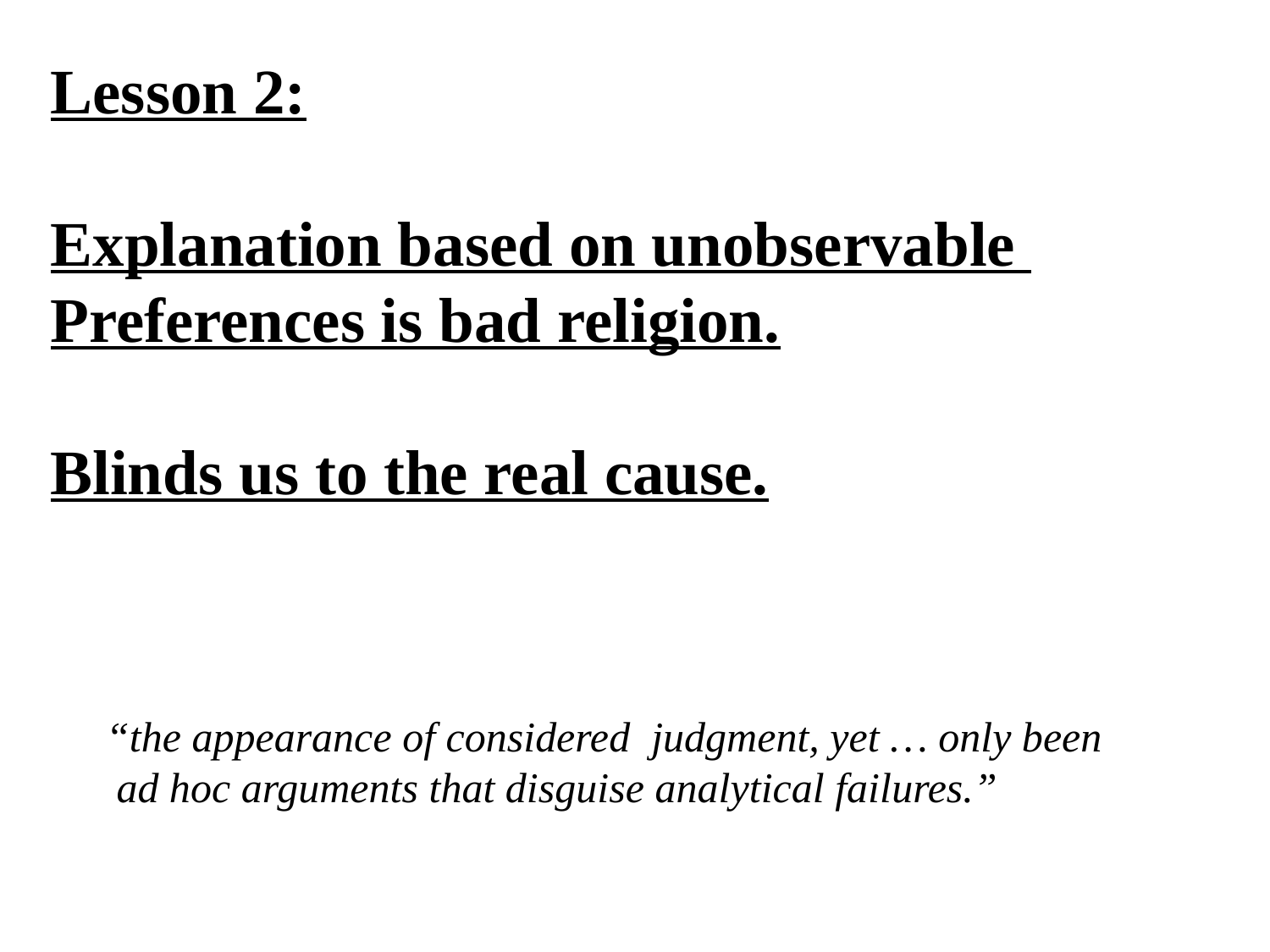

Lesson 2:

Explanation based on unobservable
Preferences is bad religion.

Blinds us to the real cause.
“the appearance of considered  judgment, yet … only been
 ad hoc arguments that disguise analytical failures.”